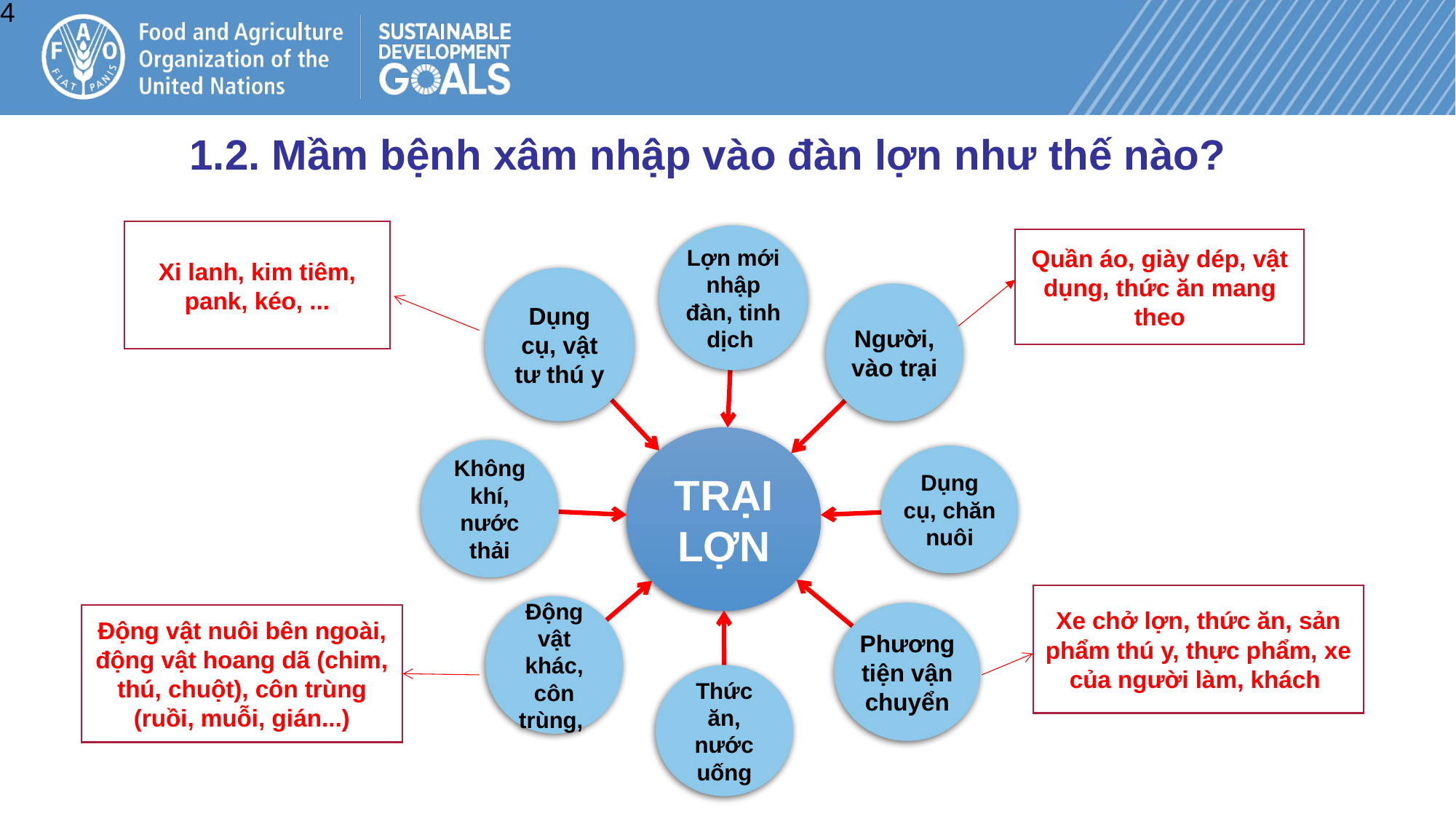

4
9

1.2. Mầm bệnh xâm nhập vào đàn lợn như thế nào?
TRẠI LỢN

Lợn mới nhập đàn, tinh dịch

Người, vào trại

Phương tiện vận chuyển

Dụng cụ, chăn nuôi

Thức ăn, nước uống

Động vật khác, côn trùng,

Không khí, nước thải

Dụng cụ, vật tư thú y
Xi lanh, kim tiêm, pank, kéo, ...
Quần áo, giày dép, vật dụng, thức ăn mang theo
Xe chở lợn, thức ăn, sản phẩm thú y, thực phẩm, xe của người làm, khách
Động vật nuôi bên ngoài, động vật hoang dã (chim, thú, chuột), côn trùng (ruồi, muỗi, gián...)